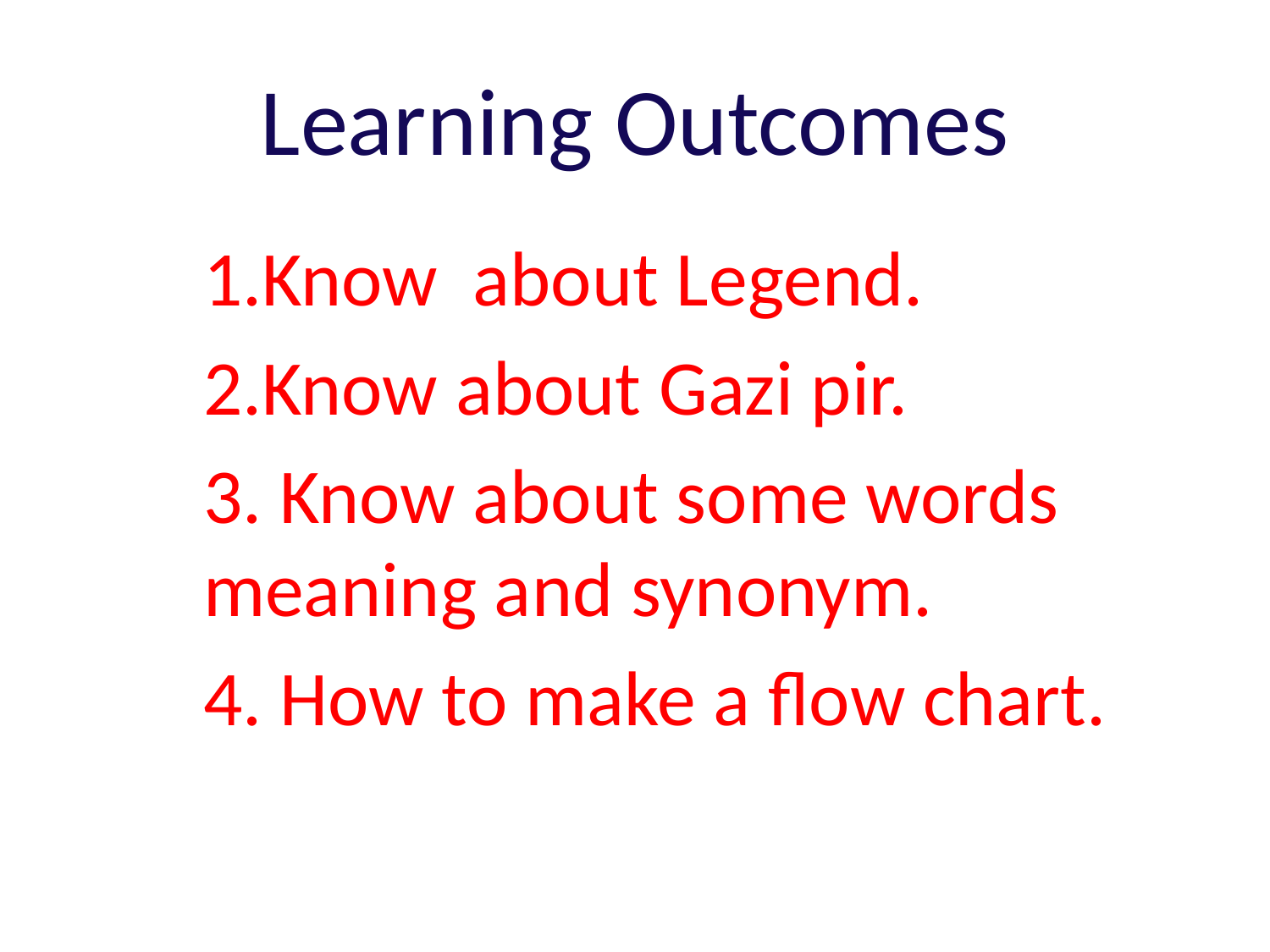

# Learning Outcomes
1.Know  about Legend.
2.Know about Gazi pir.
3. Know about some words meaning and synonym.
4. How to make a flow chart.